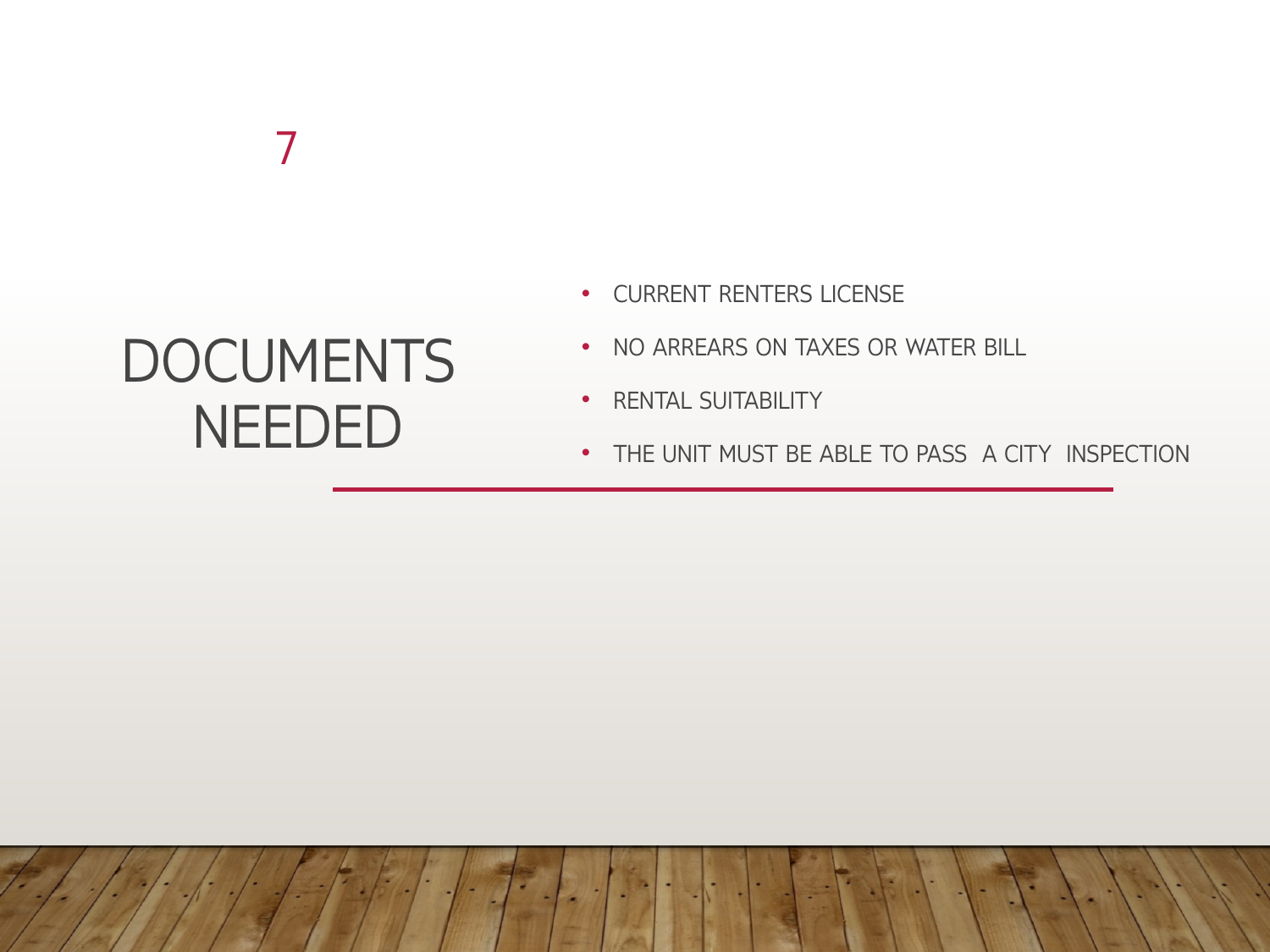

7
# Documents Needed
Current Renters License
No arrears on Taxes or Water Bill
Rental Suitability
The unit must be able to pass  A City  inspection